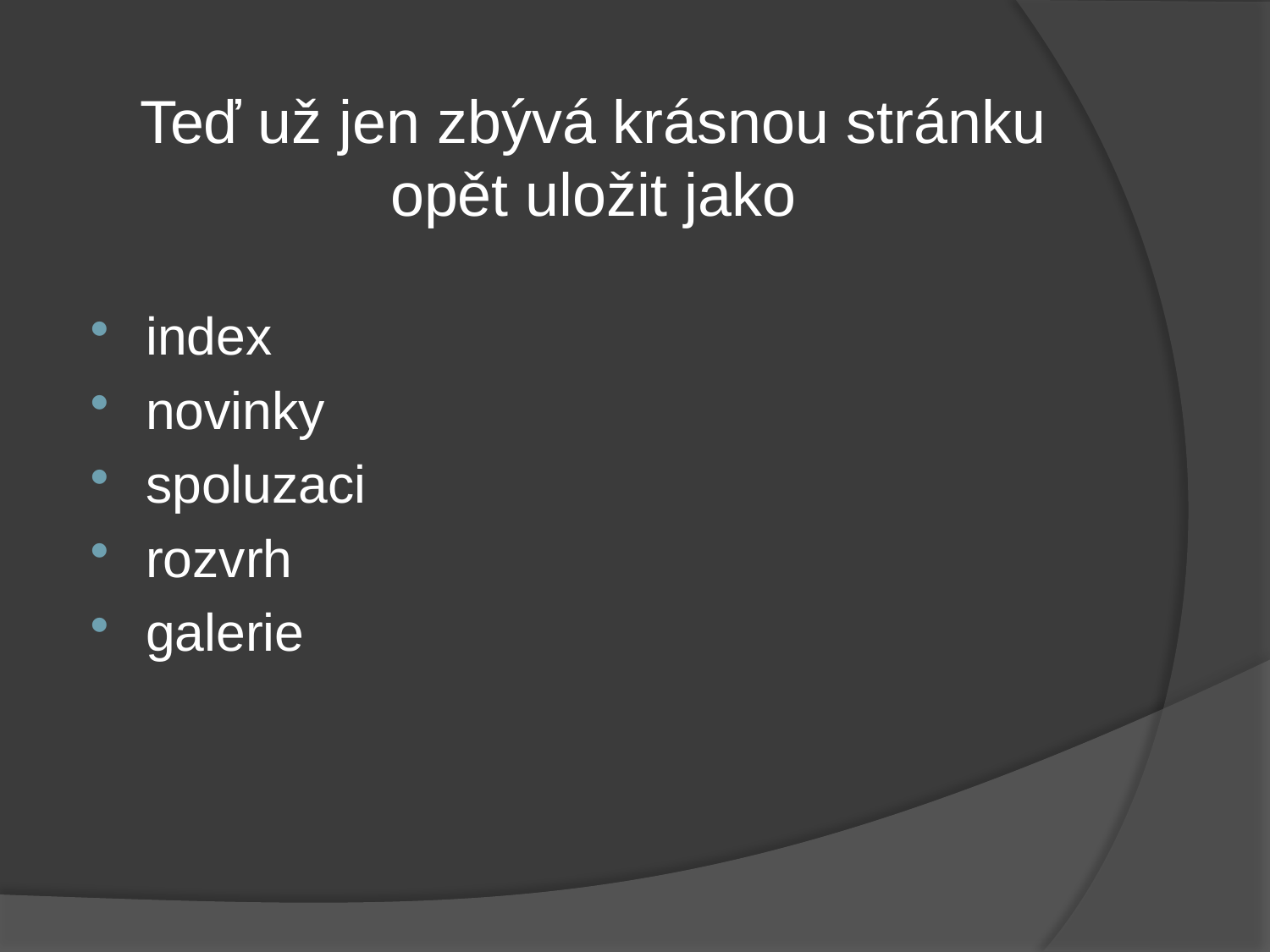

# Teď už jen zbývá krásnou stránku opět uložit jako
index
novinky
spoluzaci
rozvrh
galerie